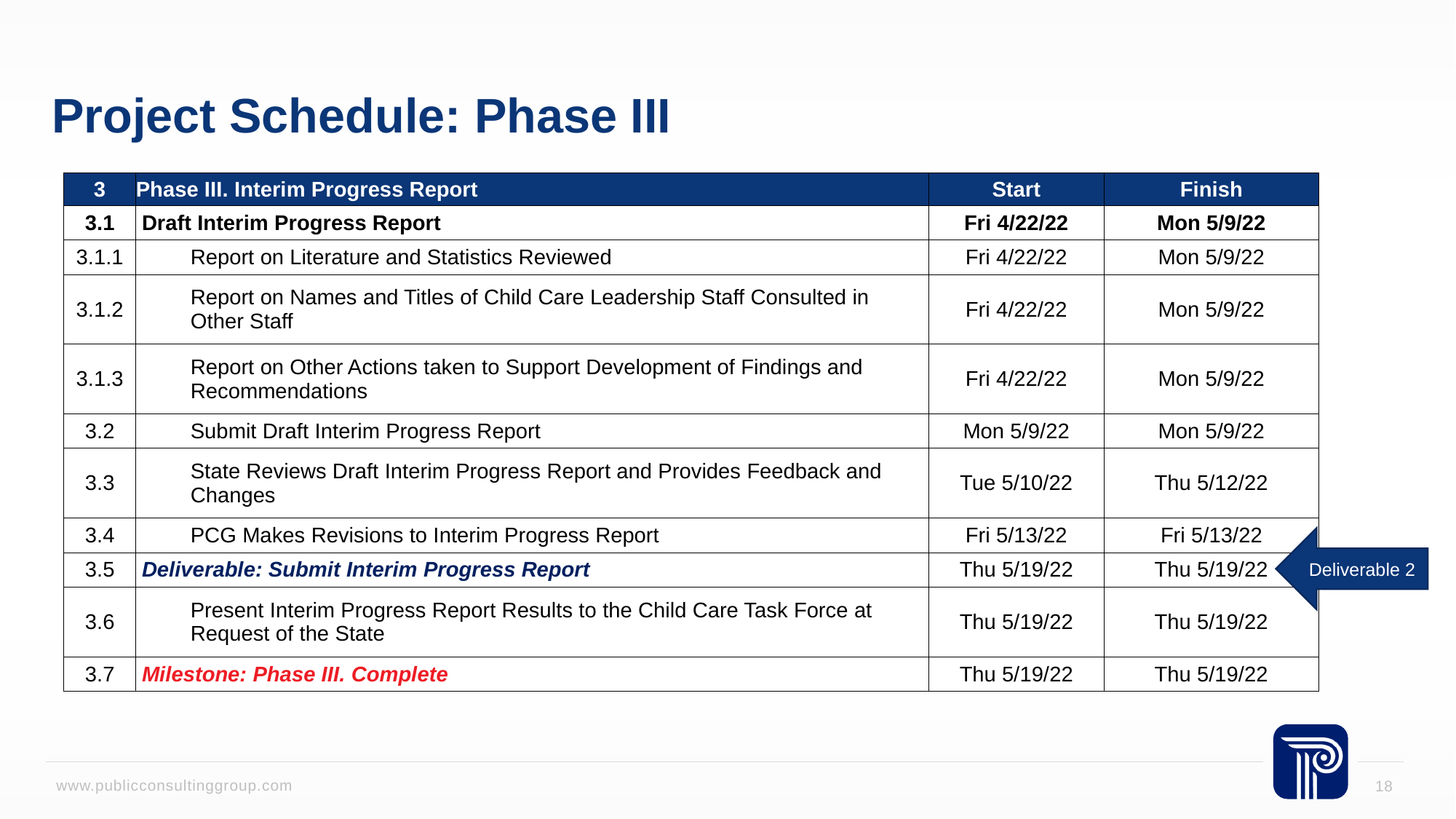

# Project Schedule: Phase III
| 3 | Phase III. Interim Progress Report | Start | Finish |
| --- | --- | --- | --- |
| 3.1 | Draft Interim Progress Report | Fri 4/22/22 | Mon 5/9/22 |
| 3.1.1 | Report on Literature and Statistics Reviewed | Fri 4/22/22 | Mon 5/9/22 |
| 3.1.2 | Report on Names and Titles of Child Care Leadership Staff Consulted in Other Staff | Fri 4/22/22 | Mon 5/9/22 |
| 3.1.3 | Report on Other Actions taken to Support Development of Findings and Recommendations | Fri 4/22/22 | Mon 5/9/22 |
| 3.2 | Submit Draft Interim Progress Report | Mon 5/9/22 | Mon 5/9/22 |
| 3.3 | State Reviews Draft Interim Progress Report and Provides Feedback and Changes | Tue 5/10/22 | Thu 5/12/22 |
| 3.4 | PCG Makes Revisions to Interim Progress Report | Fri 5/13/22 | Fri 5/13/22 |
| 3.5 | Deliverable: Submit Interim Progress Report | Thu 5/19/22 | Thu 5/19/22 |
| 3.6 | Present Interim Progress Report Results to the Child Care Task Force at Request of the State | Thu 5/19/22 | Thu 5/19/22 |
| 3.7 | Milestone: Phase III. Complete | Thu 5/19/22 | Thu 5/19/22 |
Deliverable 2
18